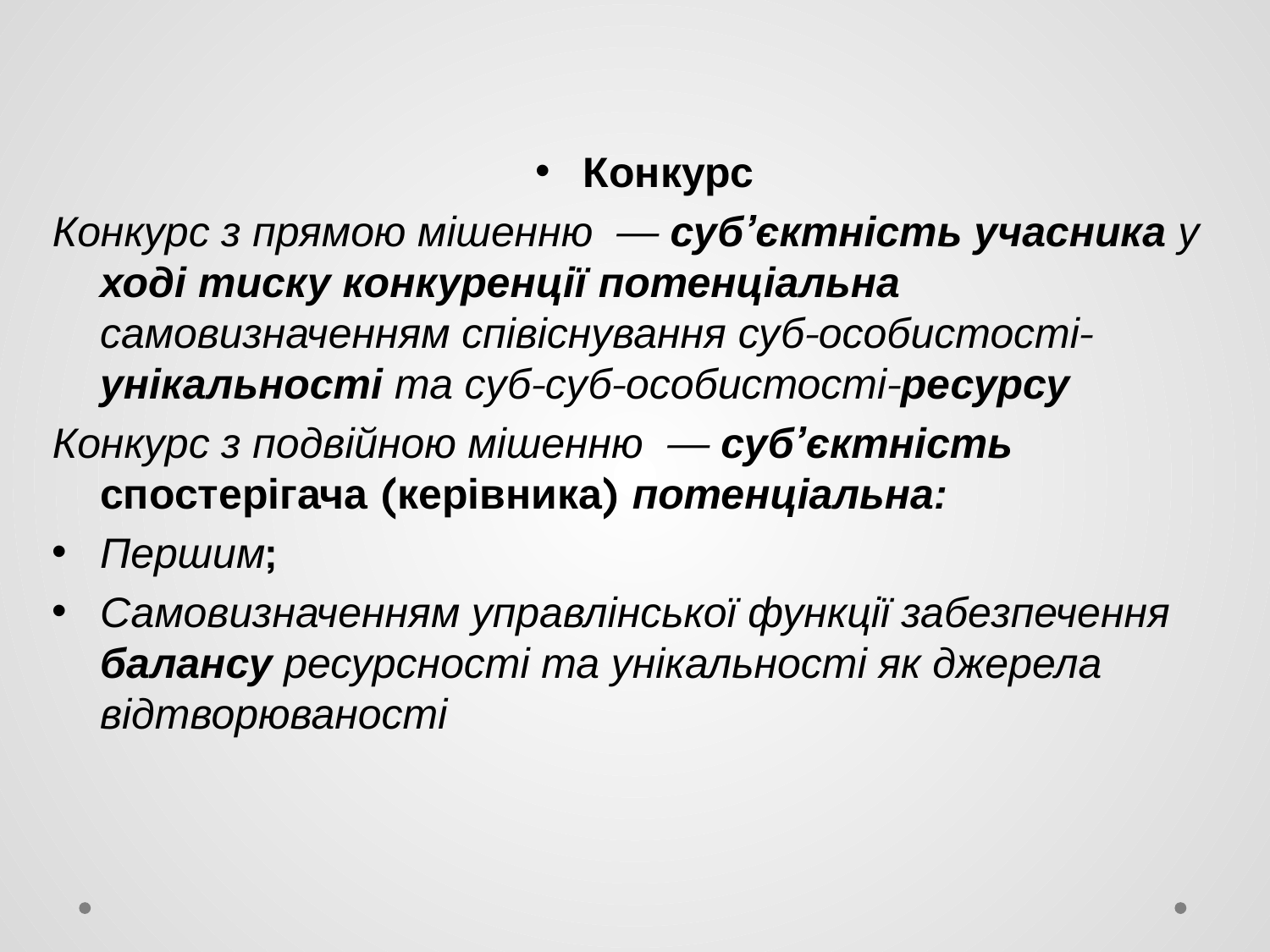

#
Конкурс
Конкурс з прямою мішенню  — суб’єктність учасника у ході тиску конкуренції потенціальна самовизначенням співіснування суб-особистості-унікальності та суб-суб-особистості-ресурсу
Конкурс з подвійною мішенню  — суб’єктність спостерігача (керівника) потенціальна:
Першим;
Самовизначенням управлінської функції забезпечення балансу ресурсності та унікальності як джерела відтворюваності